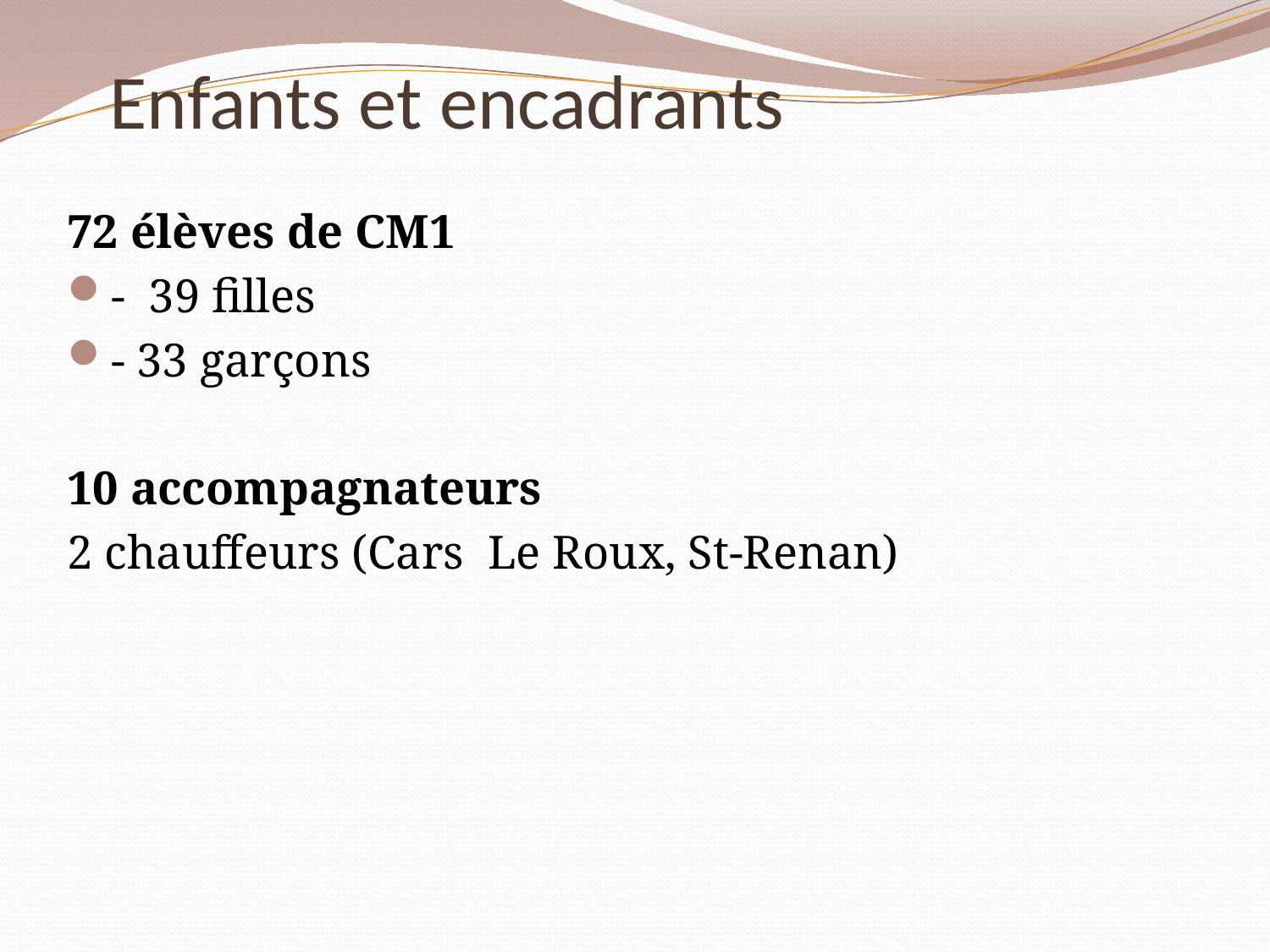

# Enfants et encadrants
72 élèves de CM1
-  39 filles
- 33 garçons

10 accompagnateurs
2 chauffeurs (Cars  Le Roux, St-Renan)